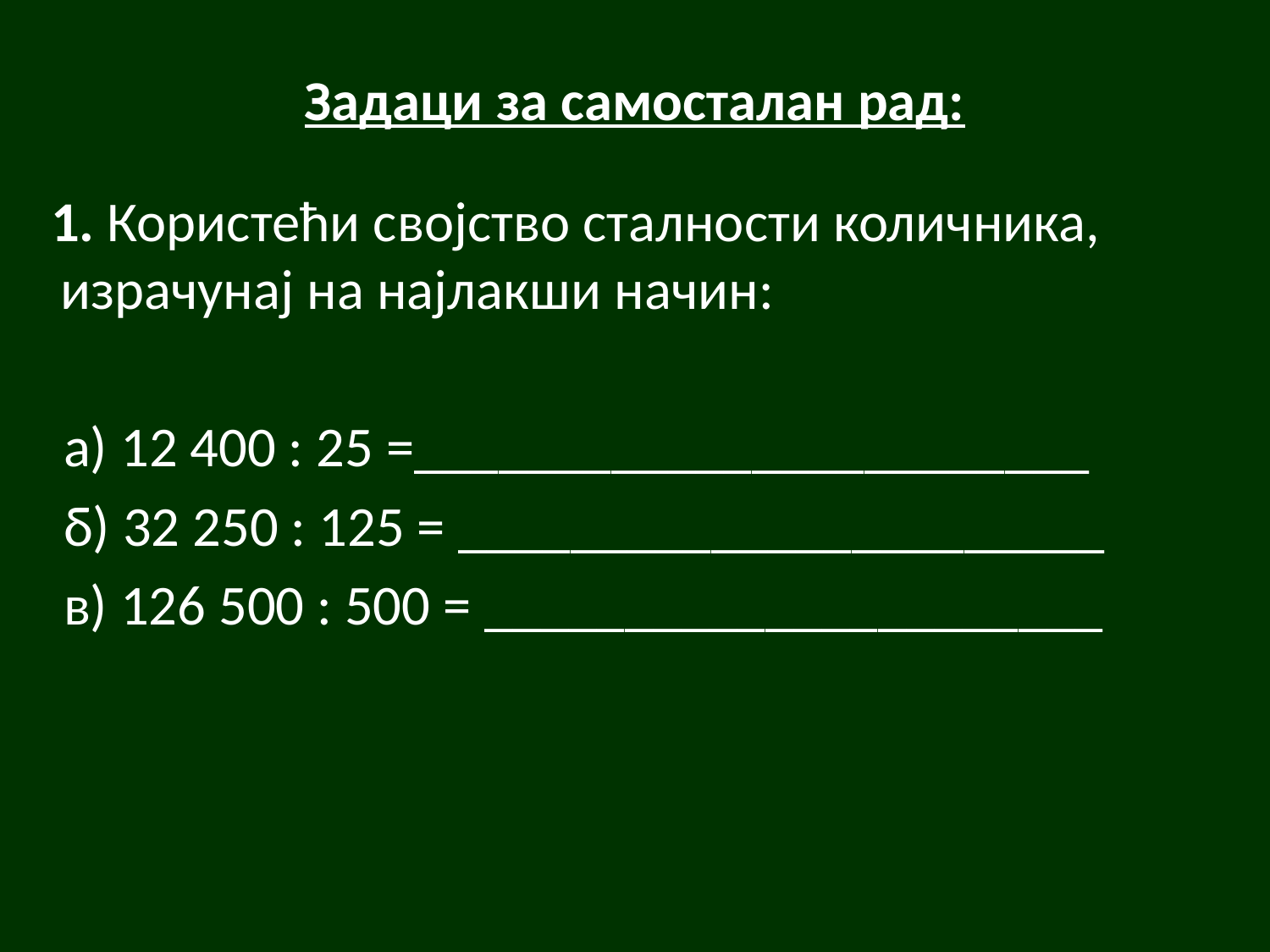

# Задаци за самосталан рад:
   1. Користећи својство сталности количника, израчунај на најлакши начин:

    а) 12 400 : 25 =________________________
    б) 32 250 : 125 = _______________________
    в) 126 500 : 500 = ______________________